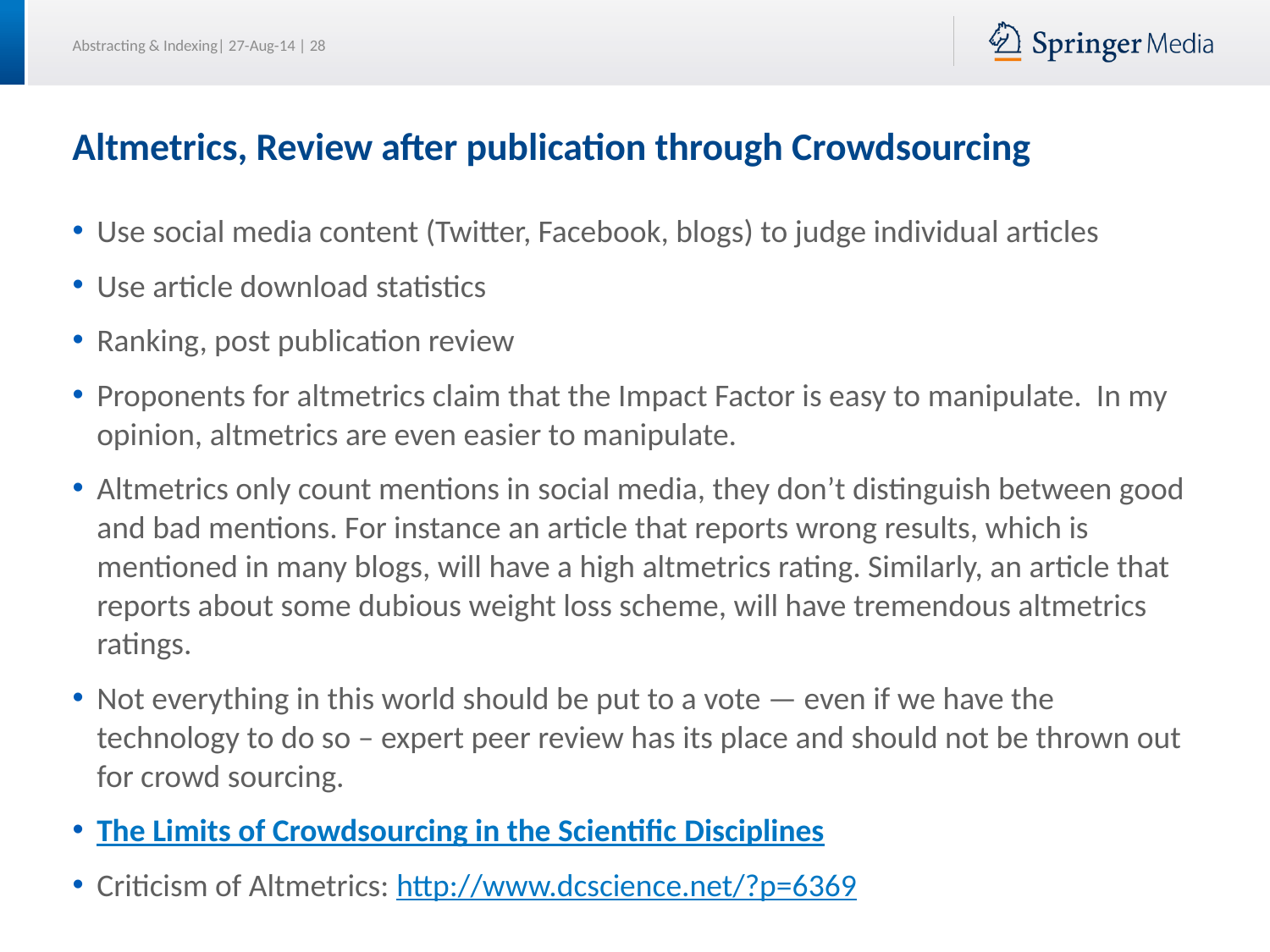

# Altmetrics, Review after publication through Crowdsourcing
Use social media content (Twitter, Facebook, blogs) to judge individual articles
Use article download statistics
Ranking, post publication review
Proponents for altmetrics claim that the Impact Factor is easy to manipulate.  In my opinion, altmetrics are even easier to manipulate.
Altmetrics only count mentions in social media, they don’t distinguish between good and bad mentions. For instance an article that reports wrong results, which is mentioned in many blogs, will have a high altmetrics rating. Similarly, an article that reports about some dubious weight loss scheme, will have tremendous altmetrics ratings.
Not everything in this world should be put to a vote — even if we have the technology to do so – expert peer review has its place and should not be thrown out for crowd sourcing.
The Limits of Crowdsourcing in the Scientific Disciplines
Criticism of Altmetrics: http://www.dcscience.net/?p=6369